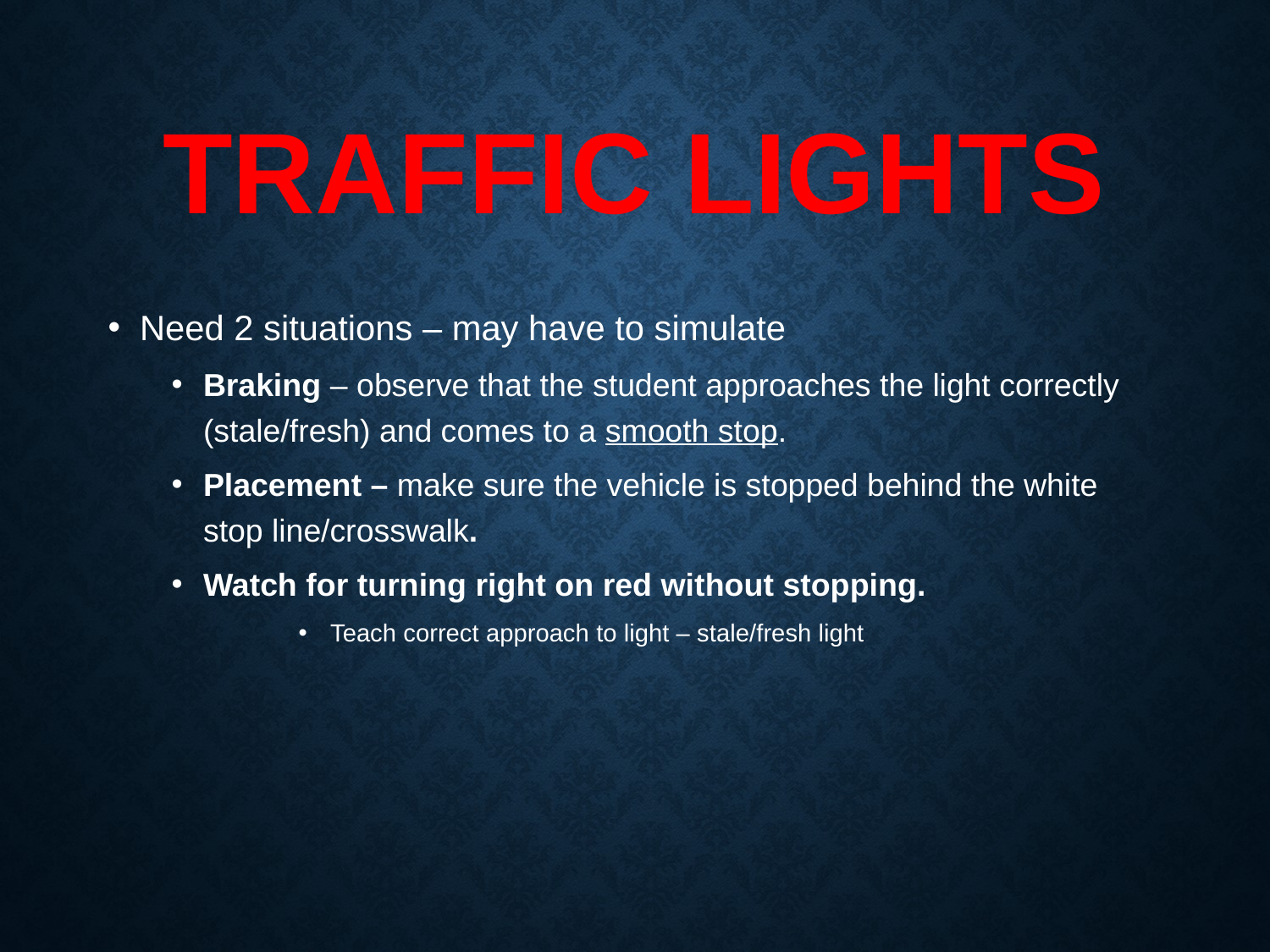

# TRAFFIC LIGHTS
Need 2 situations – may have to simulate
Braking – observe that the student approaches the light correctly (stale/fresh) and comes to a smooth stop.
Placement – make sure the vehicle is stopped behind the white stop line/crosswalk.
Watch for turning right on red without stopping.
Teach correct approach to light – stale/fresh light